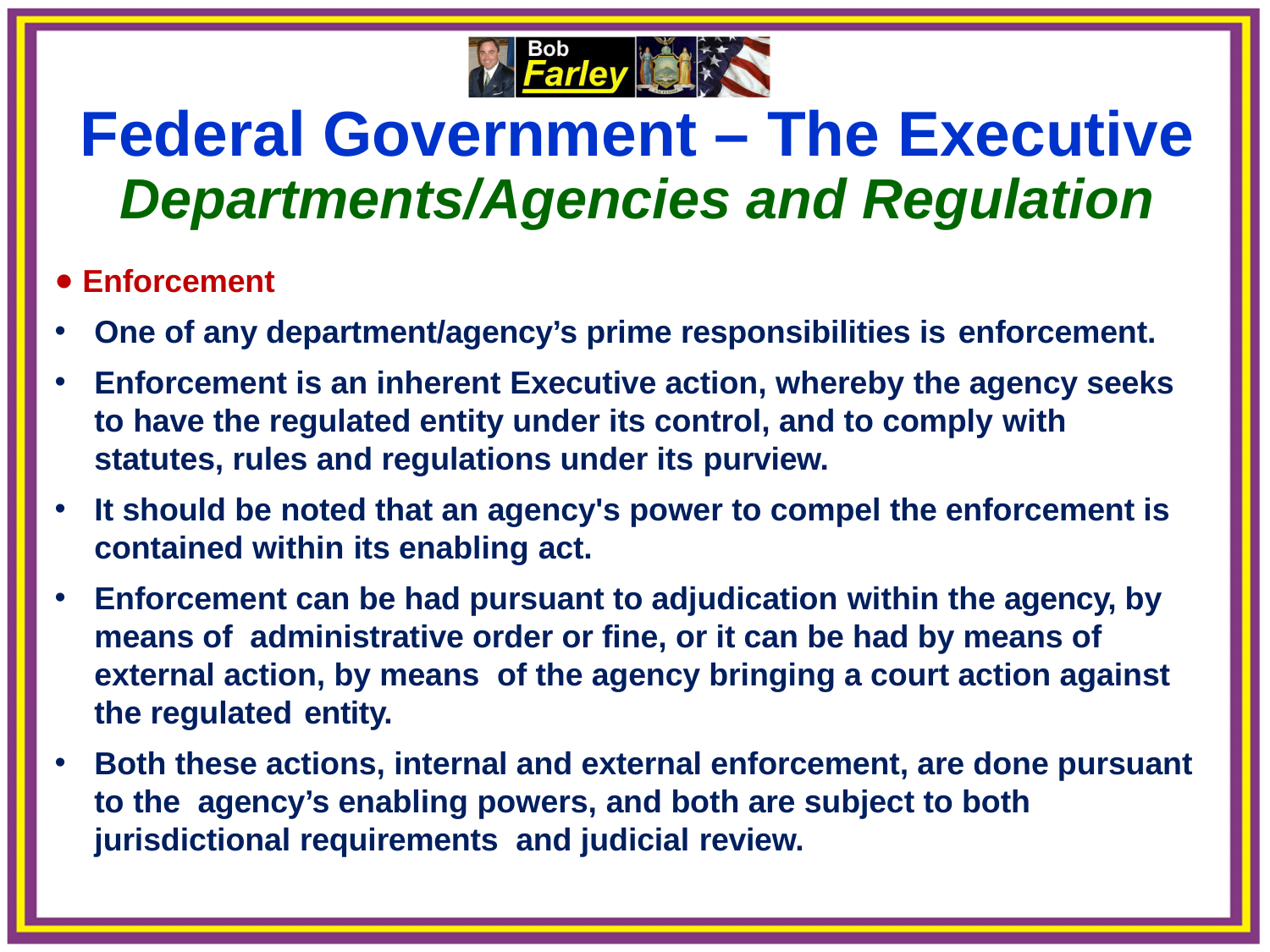

Federal Government – The Executive
Departments/Agencies and Regulation

Enforcement
One of any department/agency’s prime responsibilities is enforcement.
Enforcement is an inherent Executive action, whereby the agency seeks to have the regulated entity under its control, and to comply with statutes, rules and regulations under its purview.
It should be noted that an agency's power to compel the enforcement is contained within its enabling act.
Enforcement can be had pursuant to adjudication within the agency, by means of  administrative order or fine, or it can be had by means of external action, by means  of the agency bringing a court action against the regulated entity.
Both these actions, internal and external enforcement, are done pursuant to the  agency’s enabling powers, and both are subject to both jurisdictional requirements  and judicial review.